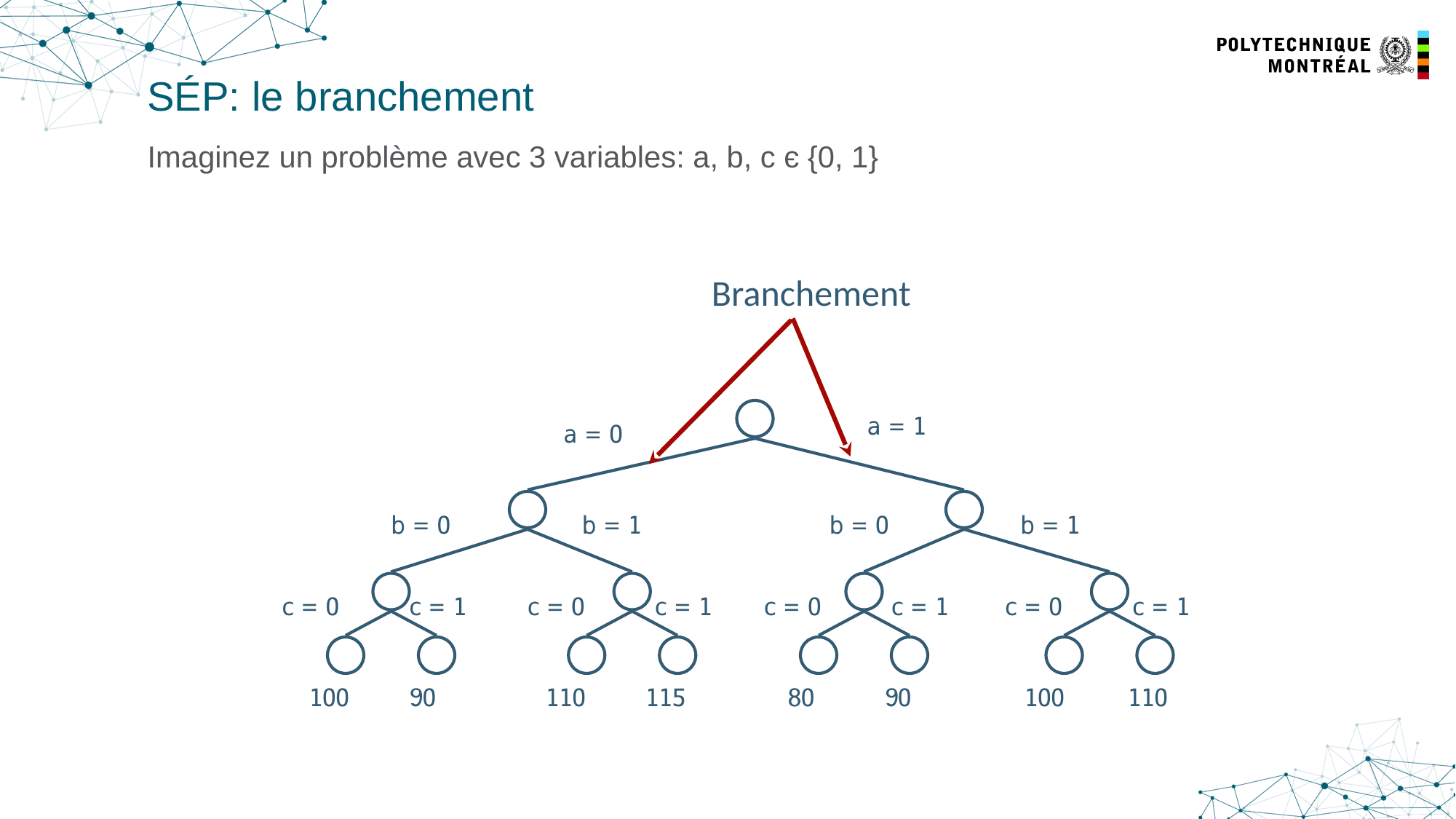

11
# SÉP: le branchement
Imaginez un problème avec 3 variables: a, b, c є {0, 1}
Branchement

a = 1

a = 0

b = 0

b = 1

b = 0

b = 1

c = 0

c = 1

c = 0

c = 1

c = 0

c = 1

c = 0

c = 1

100
90
110
115
80
90
100
110